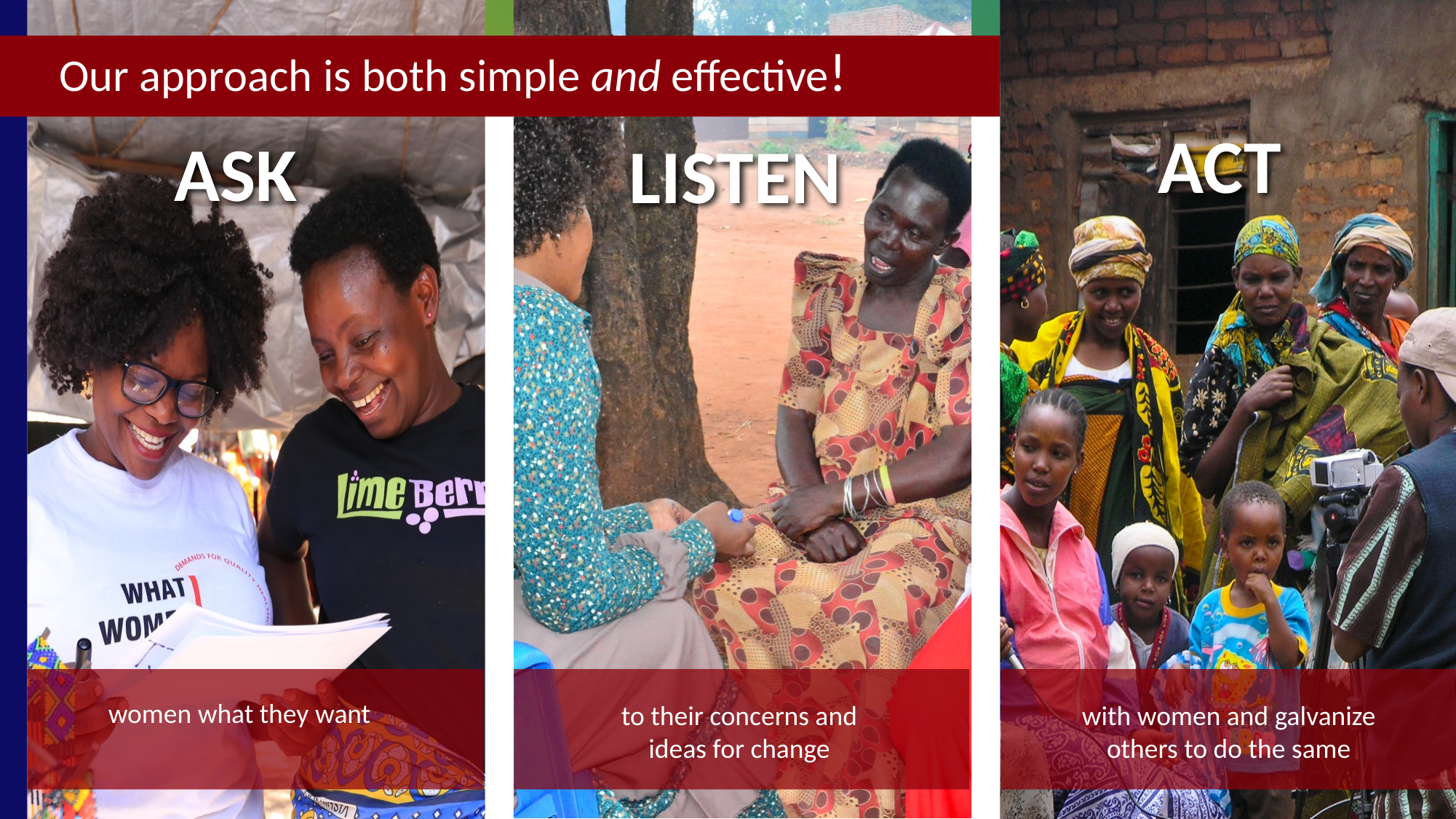

# Our approach is both simple and effective!

ACT
ASK
LISTEN

women what they want
with women and galvanize others to do the same
to their concerns and ideas for change